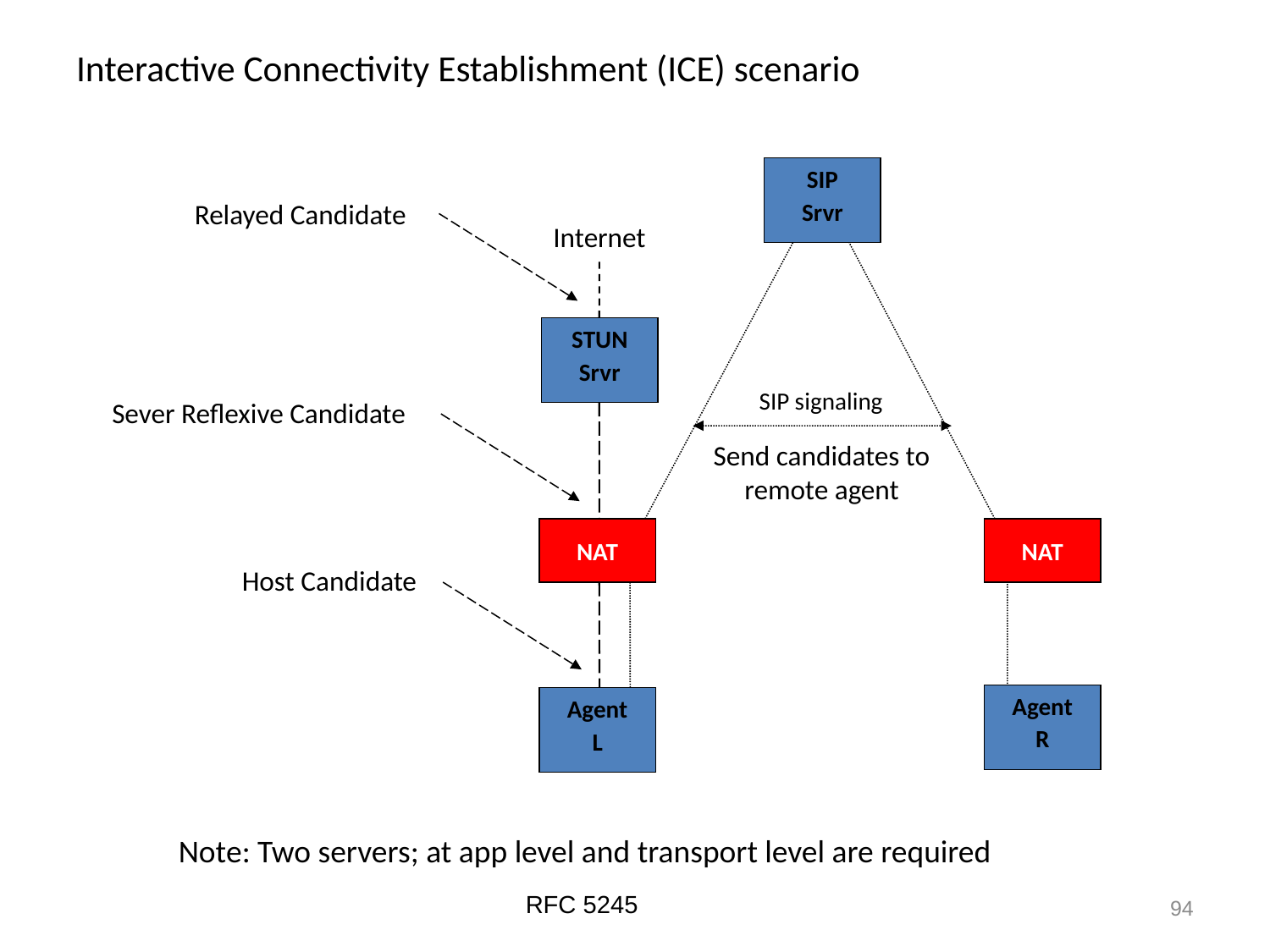

# Interactive Connectivity Establishment (ICE) scenario

SIP
Srvr
Relayed Candidate

Sever Reflexive Candidate

Host Candidate

Internet

STUN
Srvr

SIP signaling

Send candidates to remote agent

NAT

NAT

Agent
R

Agent
L
Note: Two servers; at app level and transport level are required
94
RFC 5245